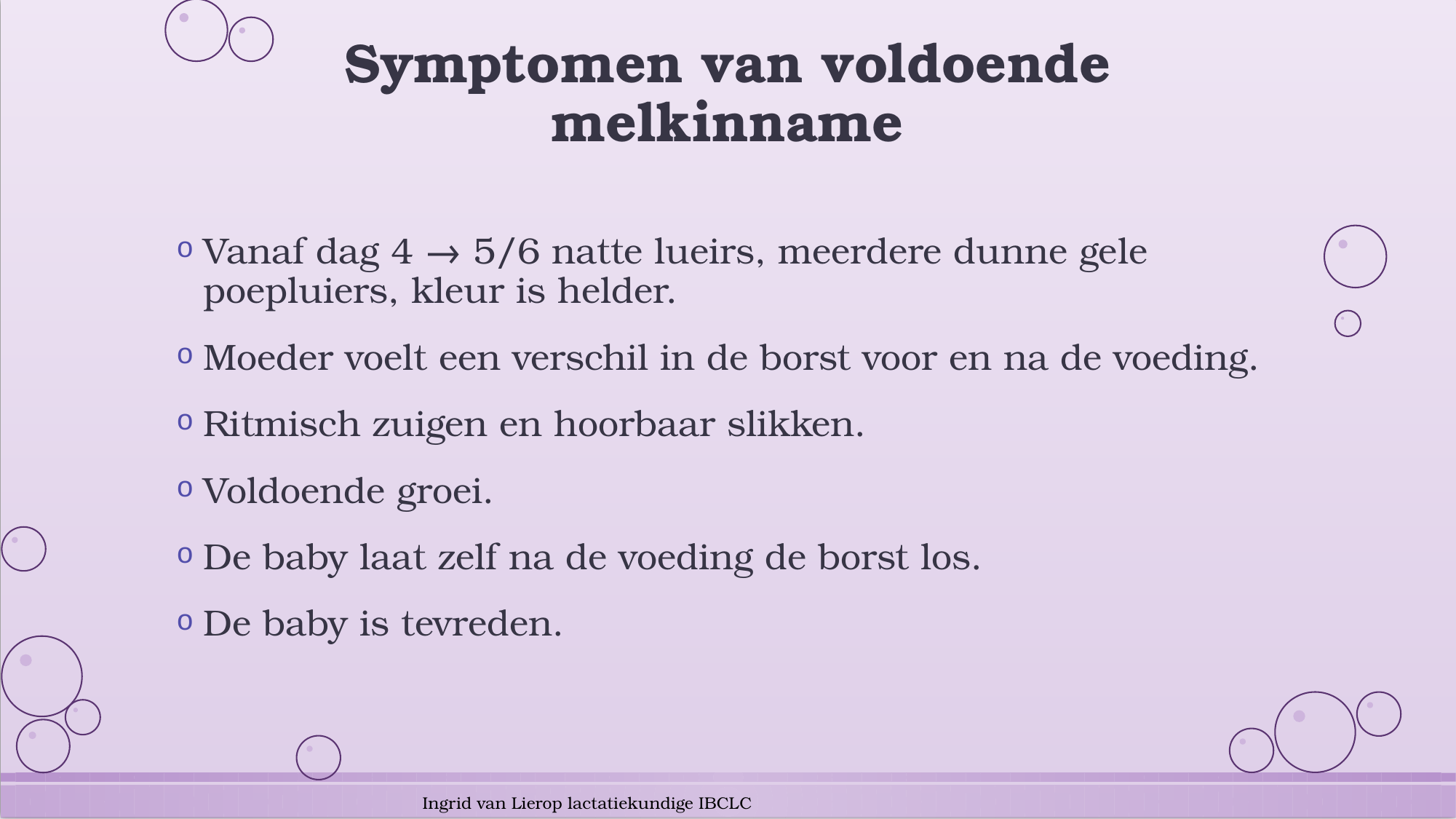

# Symptomen van voldoende melkinname
Vanaf dag 4 → 5/6 natte lueirs, meerdere dunne gele poepluiers, kleur is helder.
Moeder voelt een verschil in de borst voor en na de voeding.
Ritmisch zuigen en hoorbaar slikken.
Voldoende groei.
De baby laat zelf na de voeding de borst los.
De baby is tevreden.
Ingrid van Lierop lactatiekundige IBCLC